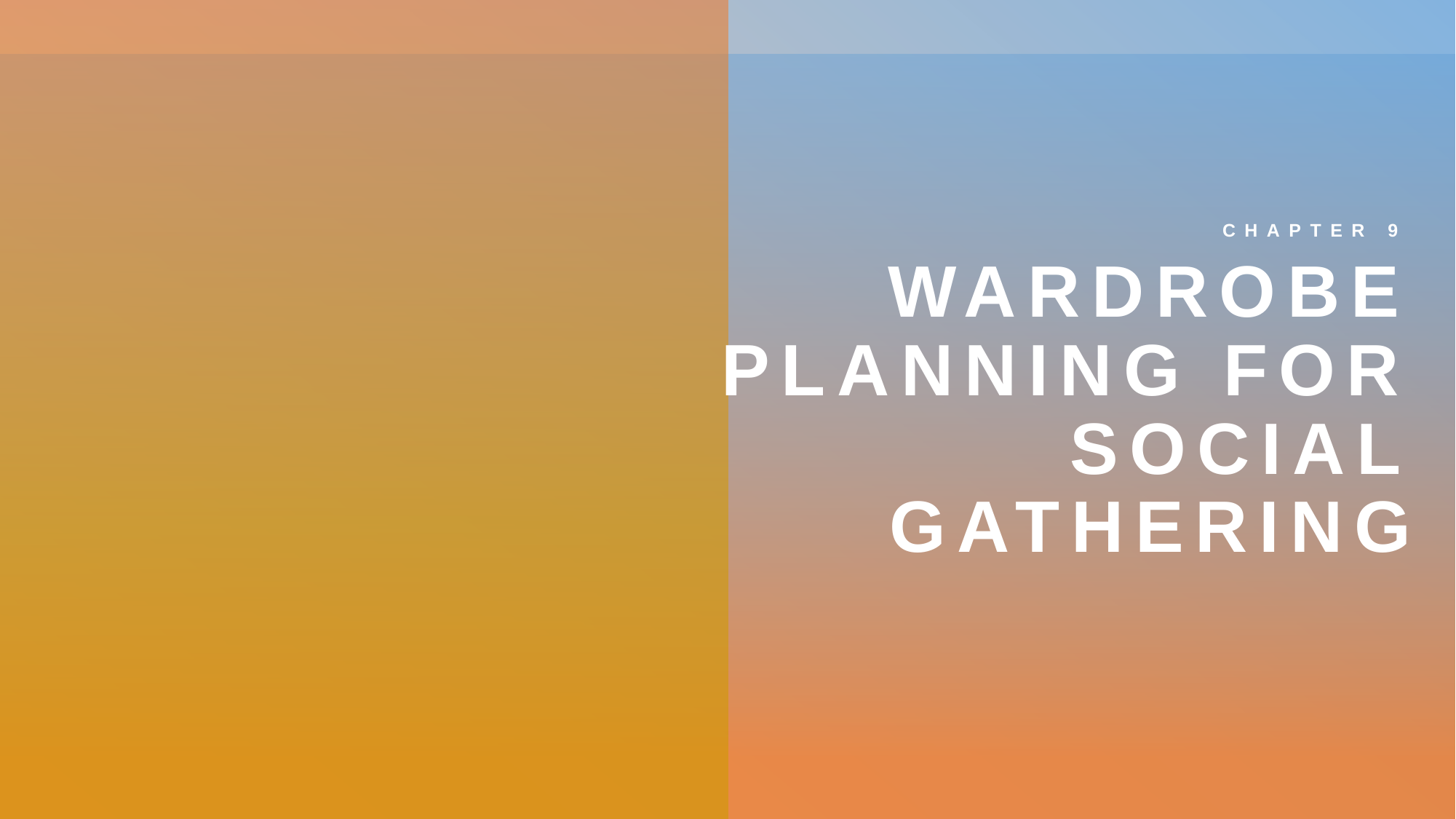

CHAPTER 9

 Wardrobe planning for social gathering